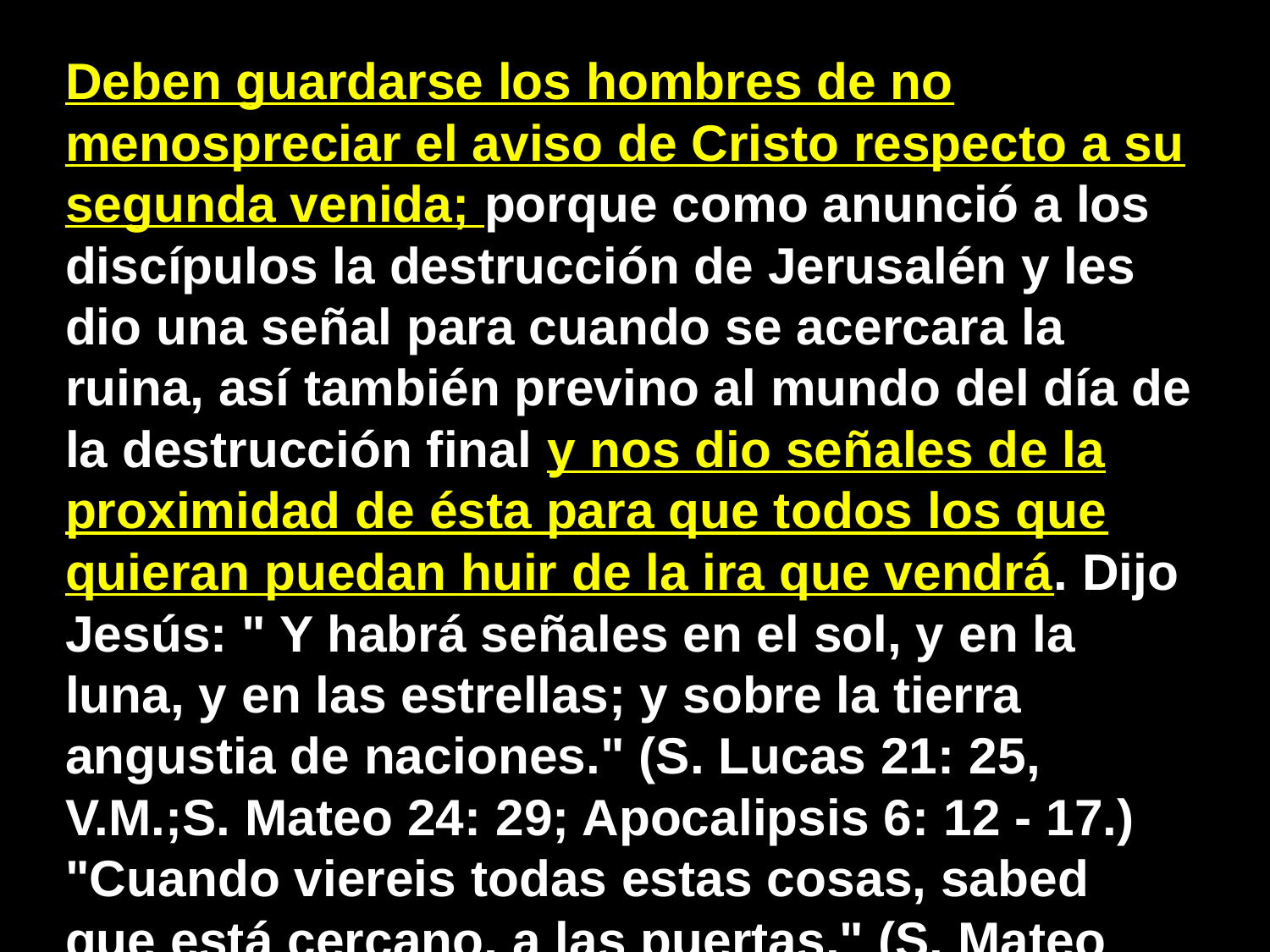

Deben guardarse los hombres de no menospreciar el aviso de Cristo respecto a su segunda venida; porque como anunció a los discípulos la destrucción de Jerusalén y les dio una señal para cuando se acercara la ruina, así también previno al mundo del día de la destrucción final y nos dio señales de la proximidad de ésta para que todos los que quieran puedan huir de la ira que vendrá. Dijo Jesús: " Y habrá señales en el sol, y en la luna, y en las estrellas; y sobre la tierra angustia de naciones." (S. Lucas 21: 25, V.M.;S. Mateo 24: 29; Apocalipsis 6: 12 - 17.) "Cuando viereis todas estas cosas, sabed que está cercano, a las puertas." (S. Mateo 24: 33.) " Velad pues " (S.Marcos 13: 35),